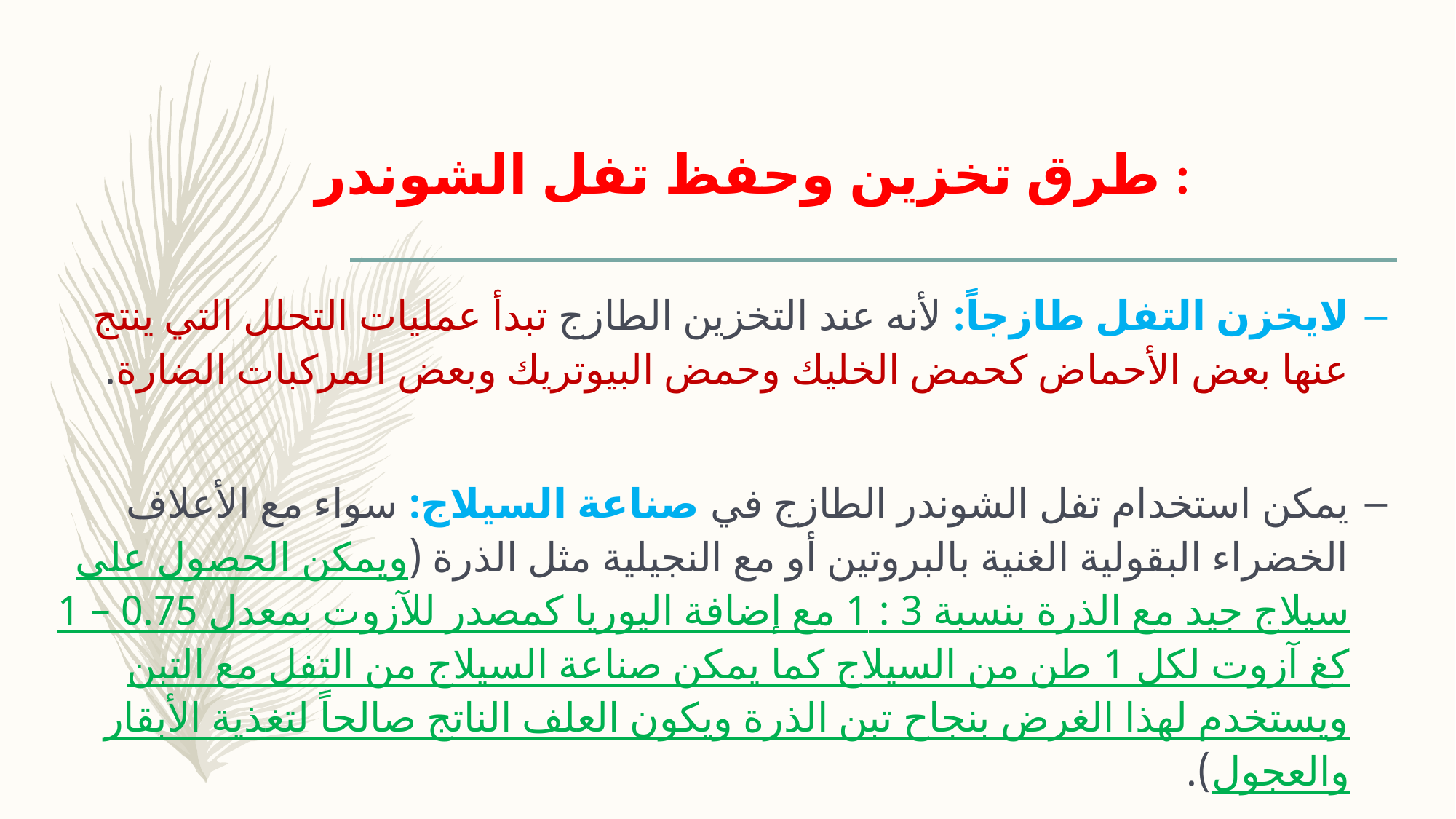

طرق تخزين وحفظ تفل الشوندر :
لايخزن التفل طازجاً: لأنه عند التخزين الطازج تبدأ عمليات التحلل التي ينتج عنها بعض الأحماض كحمض الخليك وحمض البيوتريك وبعض المركبات الضارة.

يمكن استخدام تفل الشوندر الطازج في صناعة السيلاج: سواء مع الأعلاف الخضراء البقولية الغنية بالبروتين أو مع النجيلية مثل الذرة (ويمكن الحصول على سيلاج جيد مع الذرة بنسبة 3 : 1 مع إضافة اليوريا كمصدر للآزوت بمعدل 0.75 – 1 كغ آزوت لكل 1 طن من السيلاج كما يمكن صناعة السيلاج من التفل مع التبن ويستخدم لهذا الغرض بنجاح تبن الذرة ويكون العلف الناتج صالحاً لتغذية الأبقار والعجول).